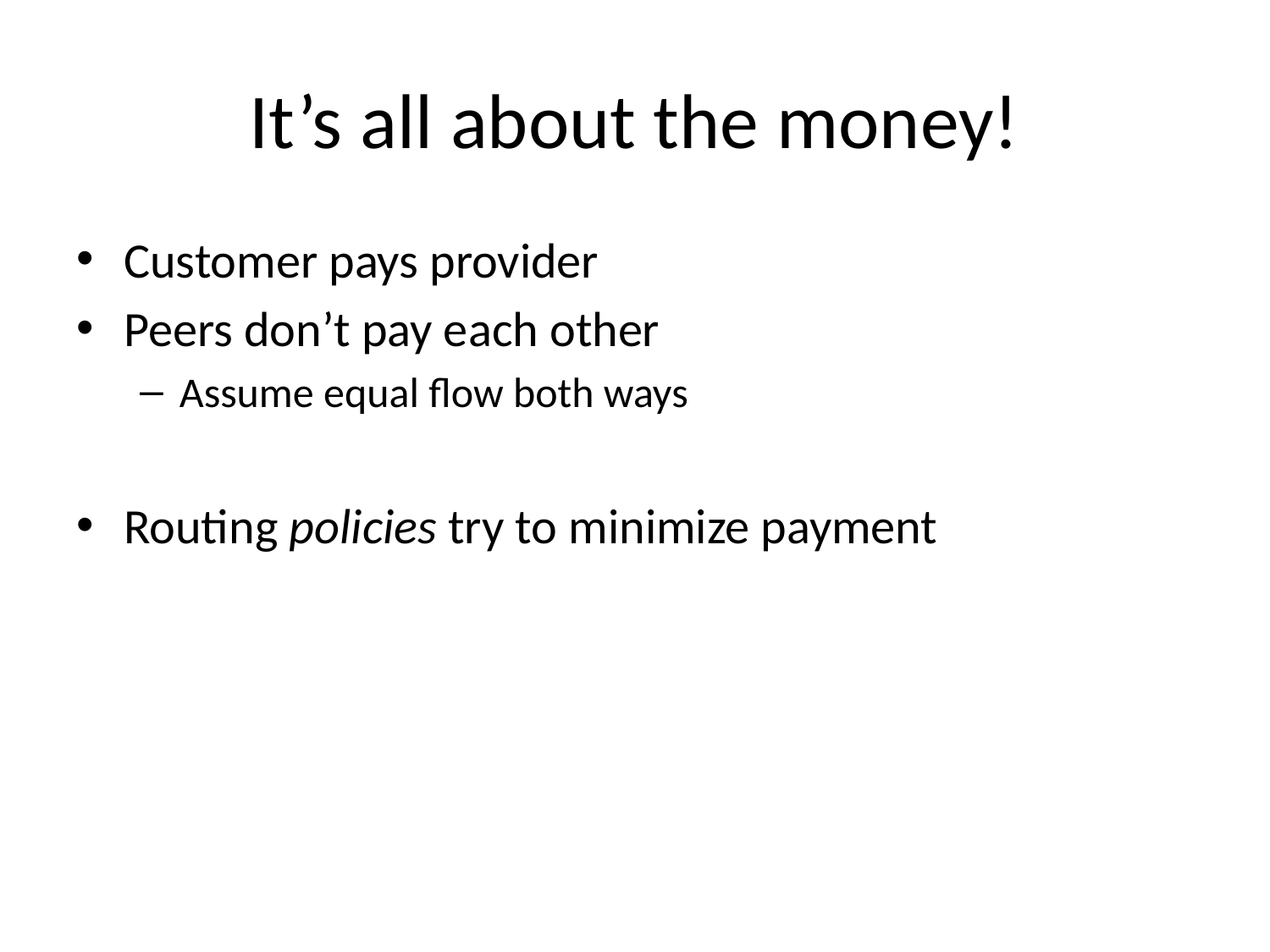

# It’s all about the money!
Customer pays provider
Peers don’t pay each other
Assume equal flow both ways

Routing policies try to minimize payment